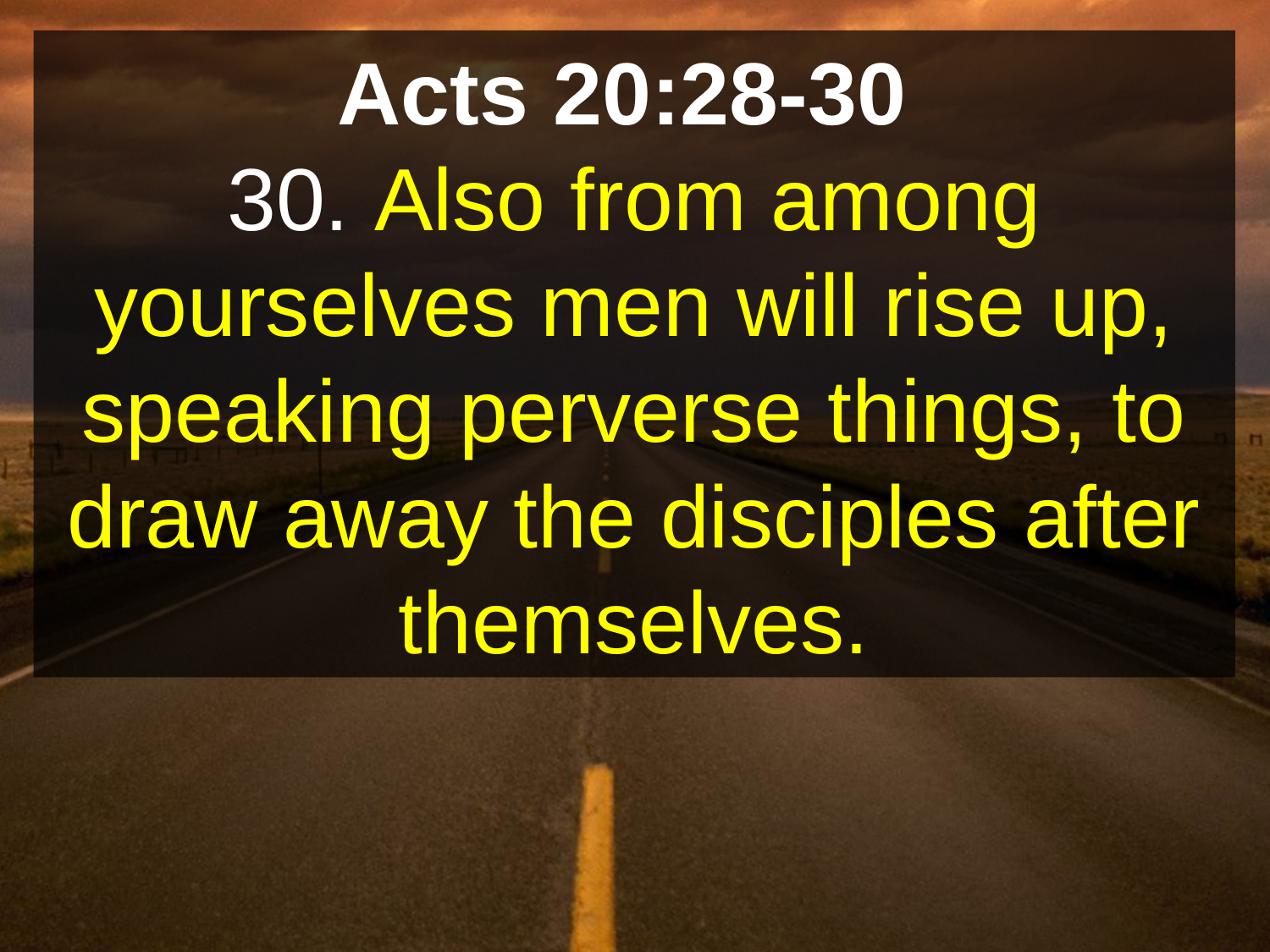

Acts 20:28-30
30. Also from among yourselves men will rise up, speaking perverse things, to draw away the disciples after themselves.